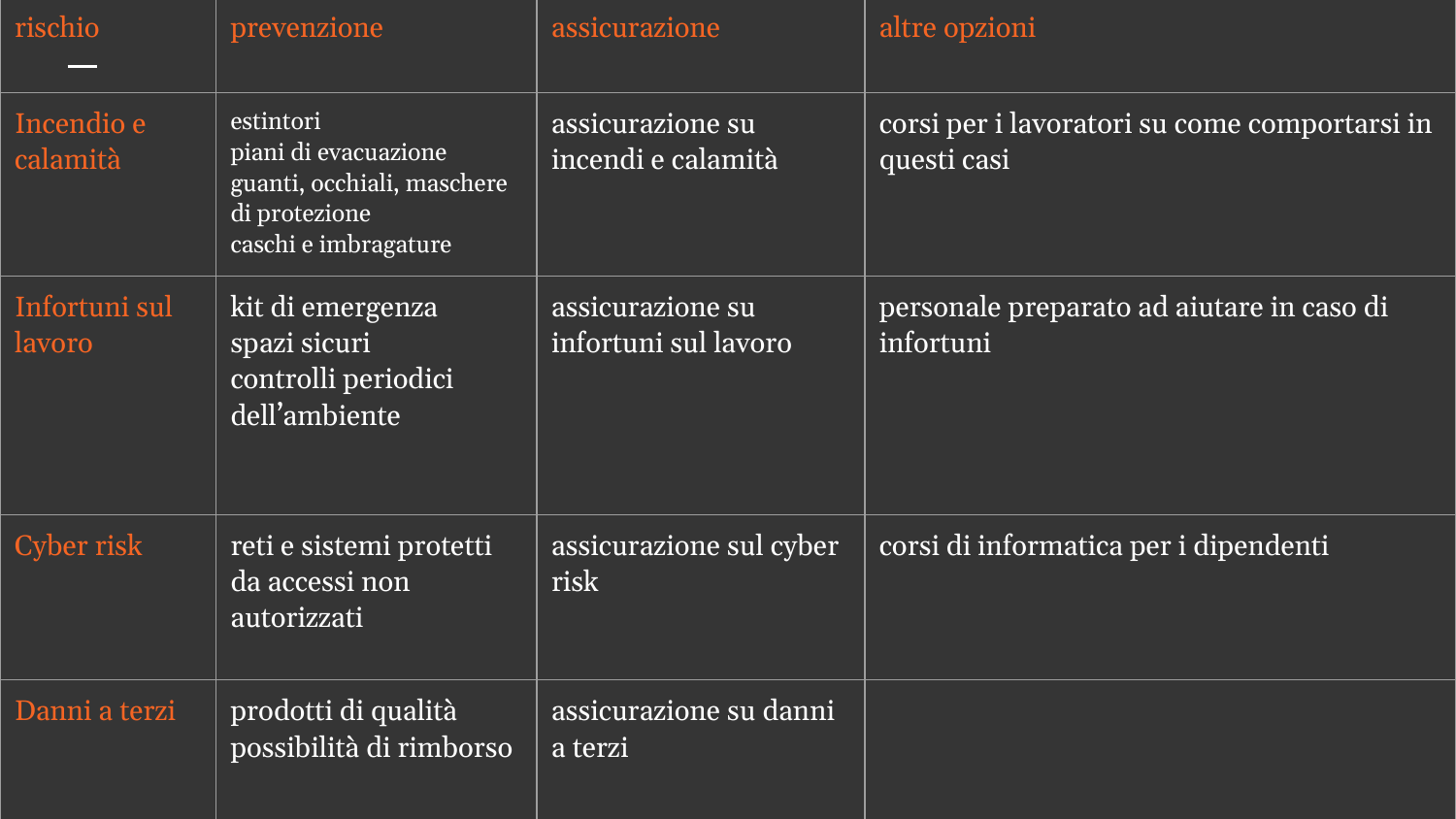

| rischio | prevenzione | assicurazione | altre opzioni |
| --- | --- | --- | --- |
| Incendio e calamità | estintori piani di evacuazione guanti, occhiali, maschere di protezione caschi e imbragature | assicurazione su incendi e calamità | corsi per i lavoratori su come comportarsi in questi casi |
| Infortuni sul lavoro | kit di emergenza spazi sicuri controlli periodici dell’ambiente | assicurazione su infortuni sul lavoro | personale preparato ad aiutare in caso di infortuni |
| Cyber risk | reti e sistemi protetti da accessi non autorizzati | assicurazione sul cyber risk | corsi di informatica per i dipendenti |
| Danni a terzi | prodotti di qualità possibilità di rimborso | assicurazione su danni a terzi |  |